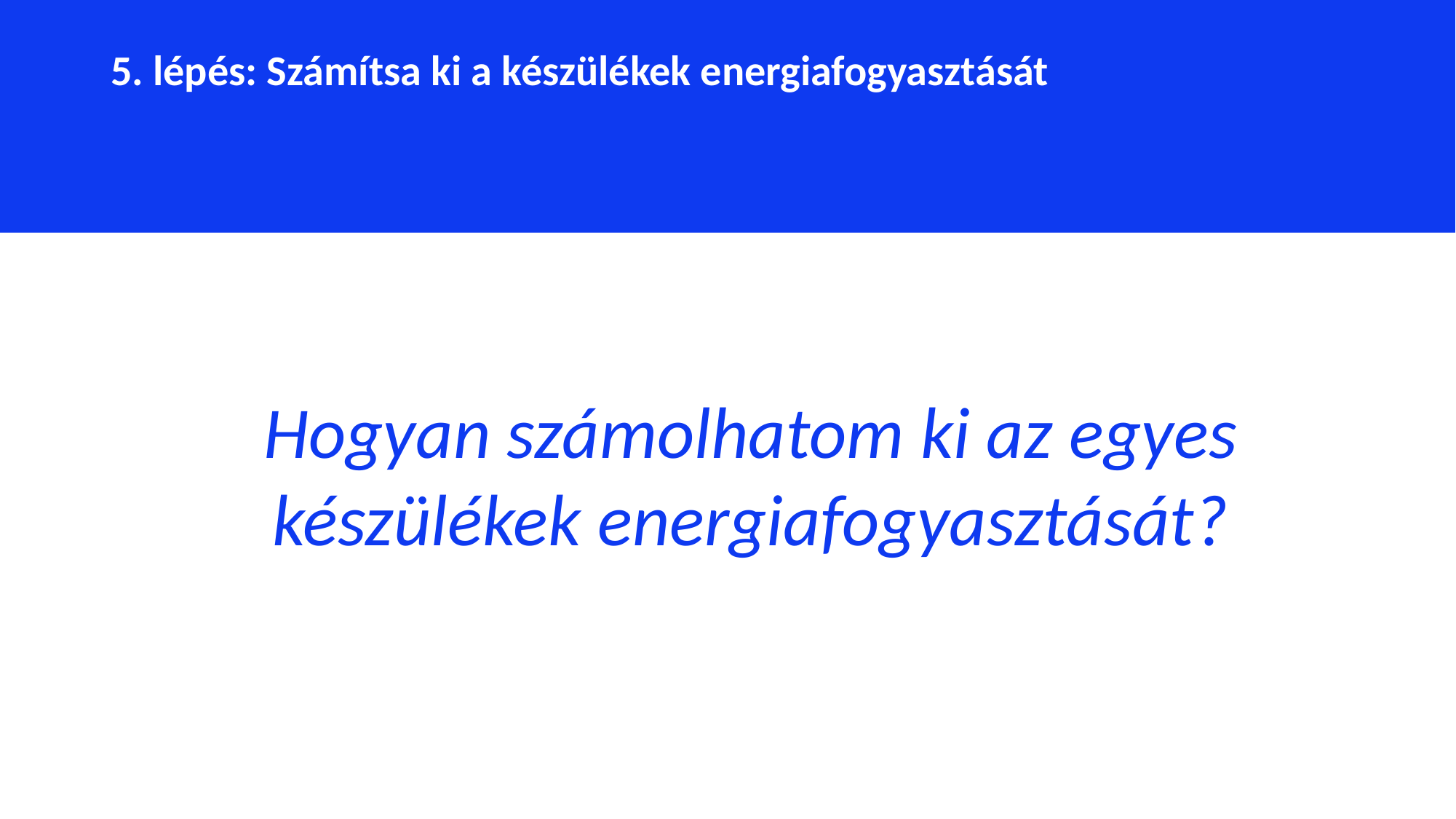

5. lépés: Számítsa ki a készülékek energiafogyasztását

Hogyan számolhatom ki az egyes készülékek energiafogyasztását?